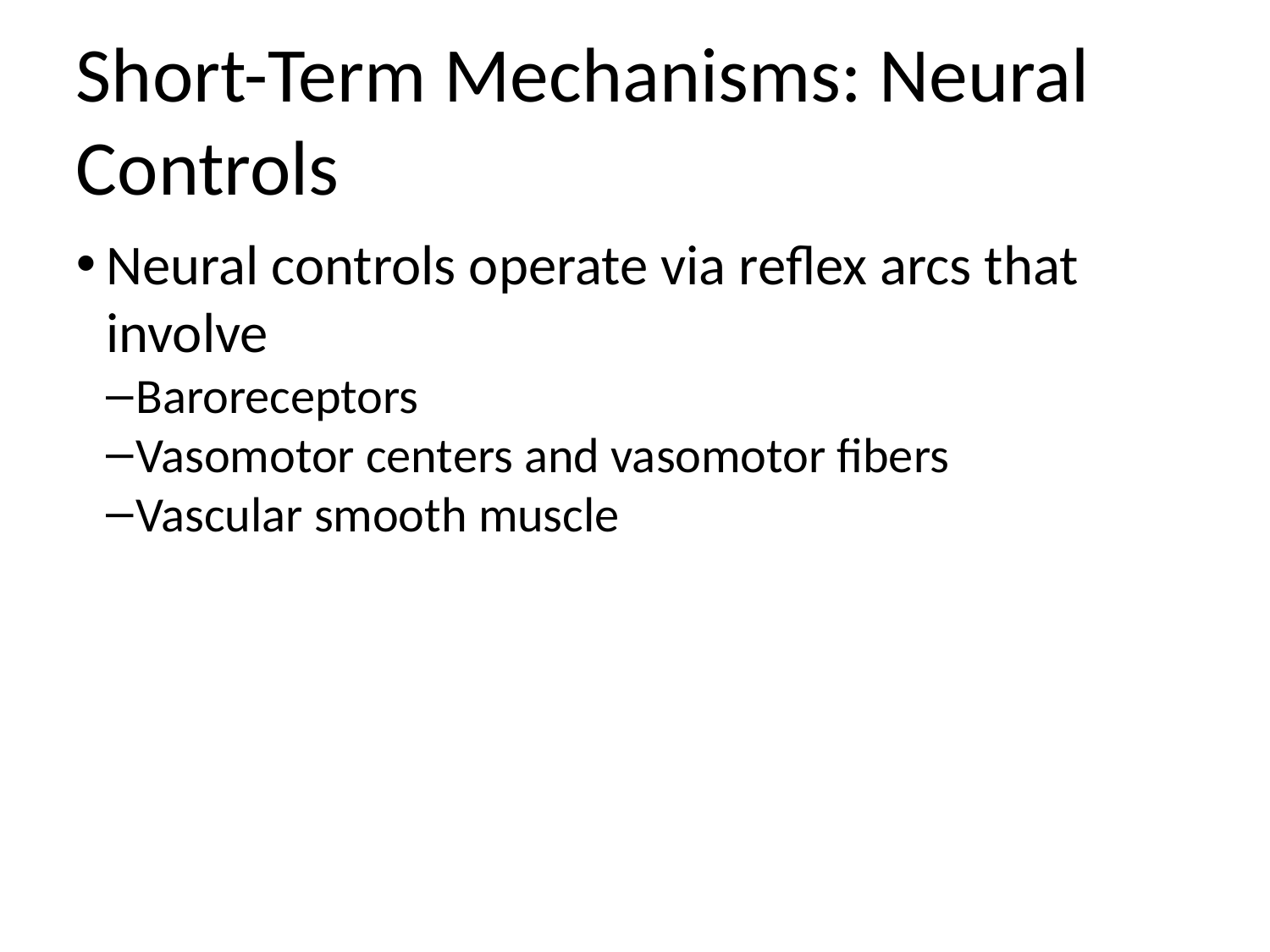

Short-Term Mechanisms: Neural Controls
Neural controls operate via reflex arcs that involve
Baroreceptors
Vasomotor centers and vasomotor fibers
Vascular smooth muscle